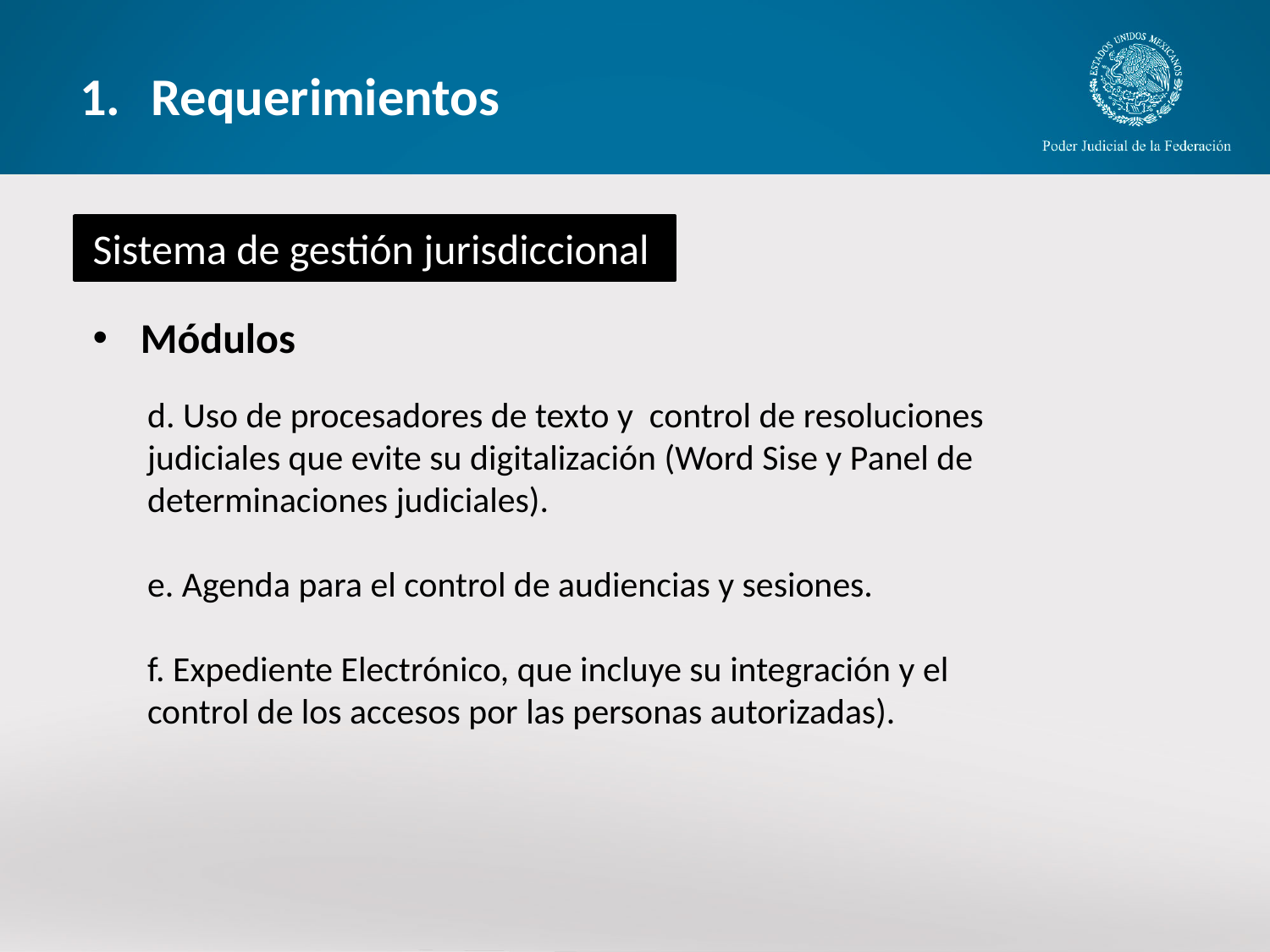

Requerimientos

Sistema de gestión jurisdiccional
Módulos
d. Uso de procesadores de texto y  control de resoluciones judiciales que evite su digitalización (Word Sise y Panel de determinaciones judiciales).

e. Agenda para el control de audiencias y sesiones.

f. Expediente Electrónico, que incluye su integración y el control de los accesos por las personas autorizadas).